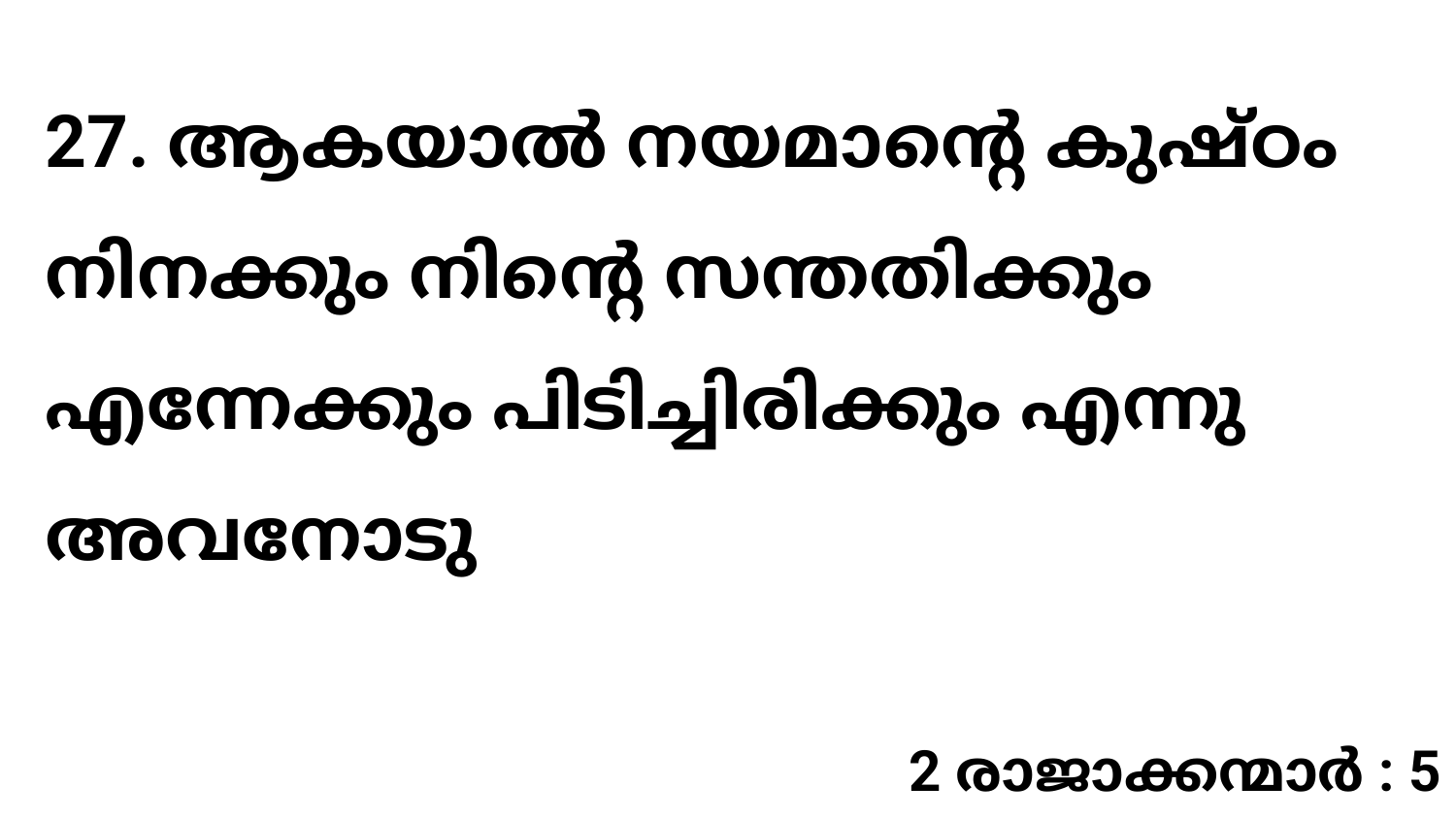

27. ആകയാൽ നയമാന്റെ കുഷ്ഠം നിനക്കും നിന്റെ സന്തതിക്കും എന്നേക്കും പിടിച്ചിരിക്കും എന്നു അവനോടു
2 രാജാക്കന്മാർ : 5